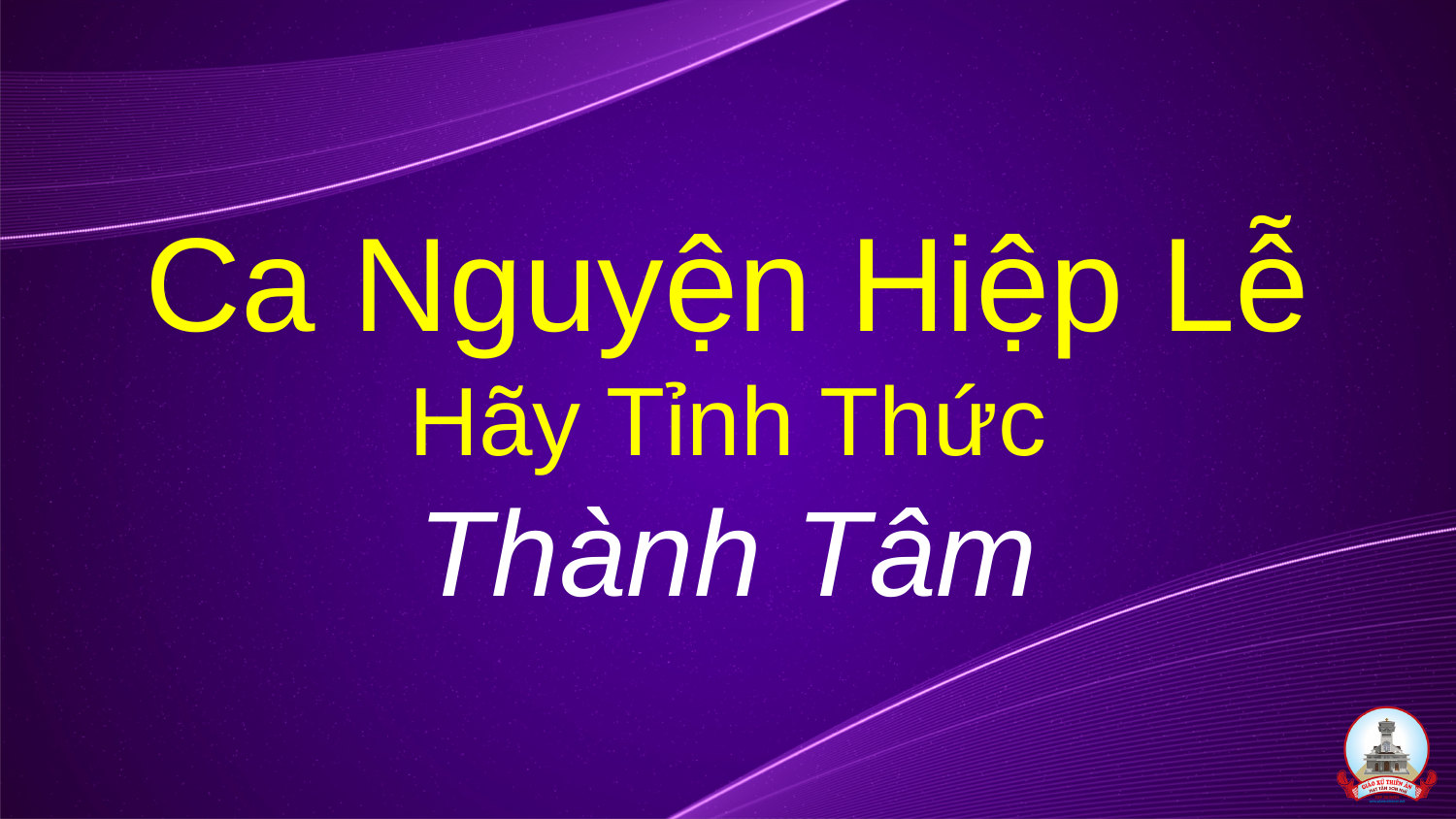

# Ca Nguyện Hiệp Lễ Hãy Tỉnh Thức Thành Tâm